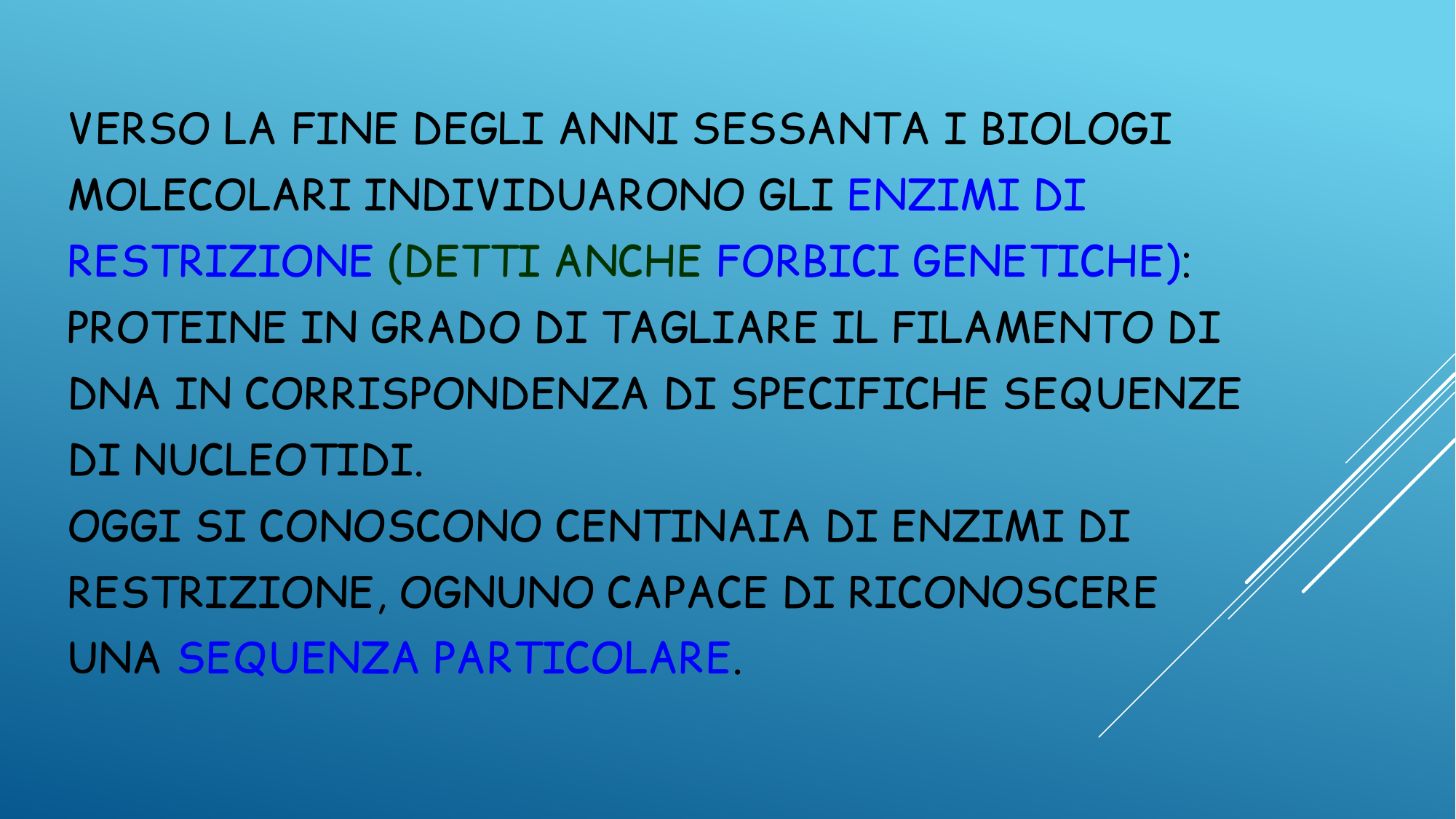

# Verso la fine degli anni Sessanta i biologi molecolari individuarono gli enzimi di restrizione (detti anche forbici genetiche): proteine in grado di tagliare il filamento di Dna in corrispondenza di specifiche sequenze di nucleotidi. Oggi si conoscono centinaia di enzimi di restrizione, ognuno capace di riconoscere una sequenza particolare.